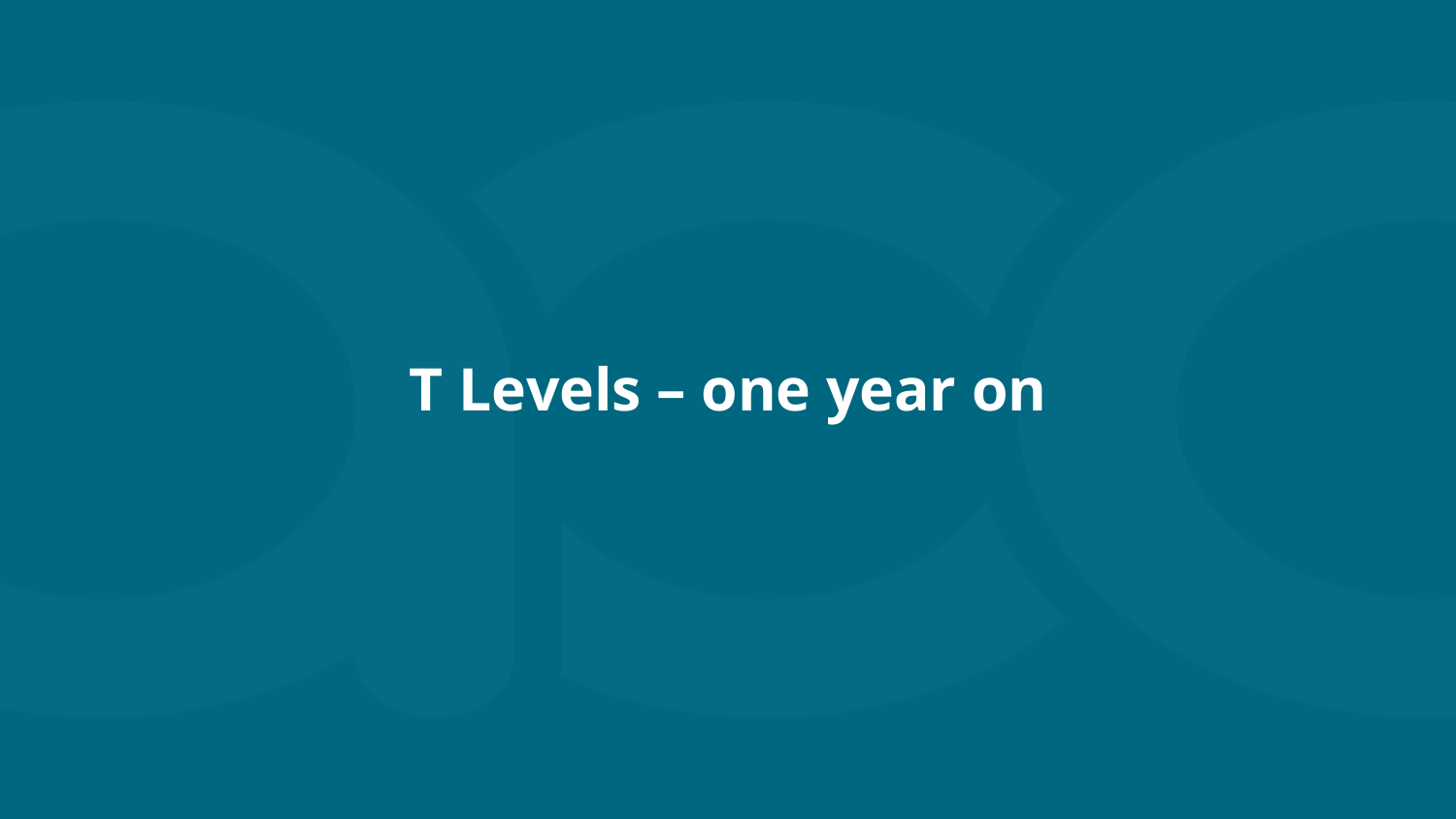

# T Levels – one year on